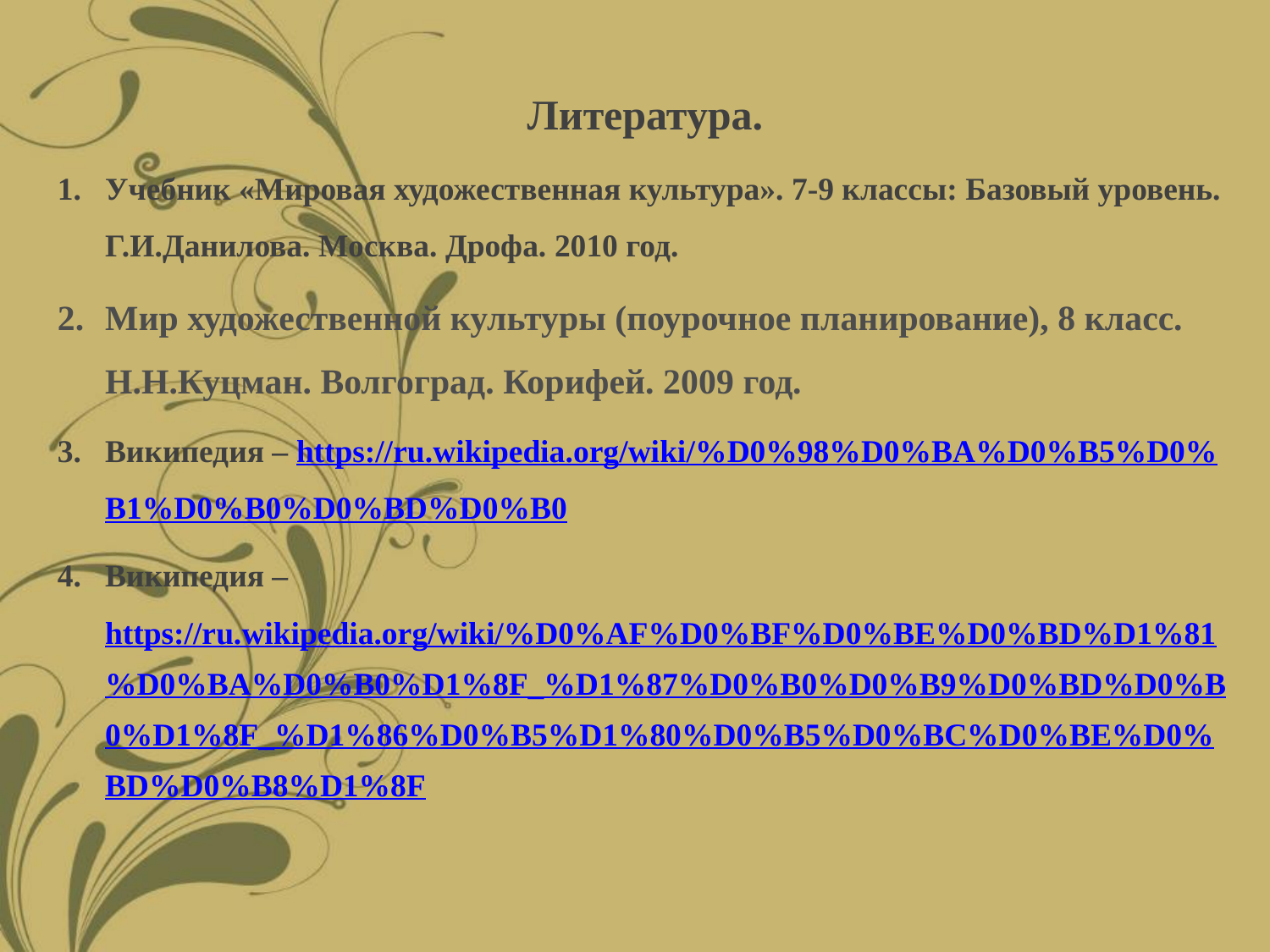

Литература.
Учебник «Мировая художественная культура». 7-9 классы: Базовый уровень.  Г.И.Данилова. Москва. Дрофа. 2010 год.
Мир художественной культуры (поурочное планирование), 8 класс. Н.Н.Куцман. Волгоград. Корифей. 2009 год.
Википедия – https://ru.wikipedia.org/wiki/%D0%98%D0%BA%D0%B5%D0%B1%D0%B0%D0%BD%D0%B0
Википедия –https://ru.wikipedia.org/wiki/%D0%AF%D0%BF%D0%BE%D0%BD%D1%81%D0%BA%D0%B0%D1%8F_%D1%87%D0%B0%D0%B9%D0%BD%D0%B0%D1%8F_%D1%86%D0%B5%D1%80%D0%B5%D0%BC%D0%BE%D0%BD%D0%B8%D1%8F